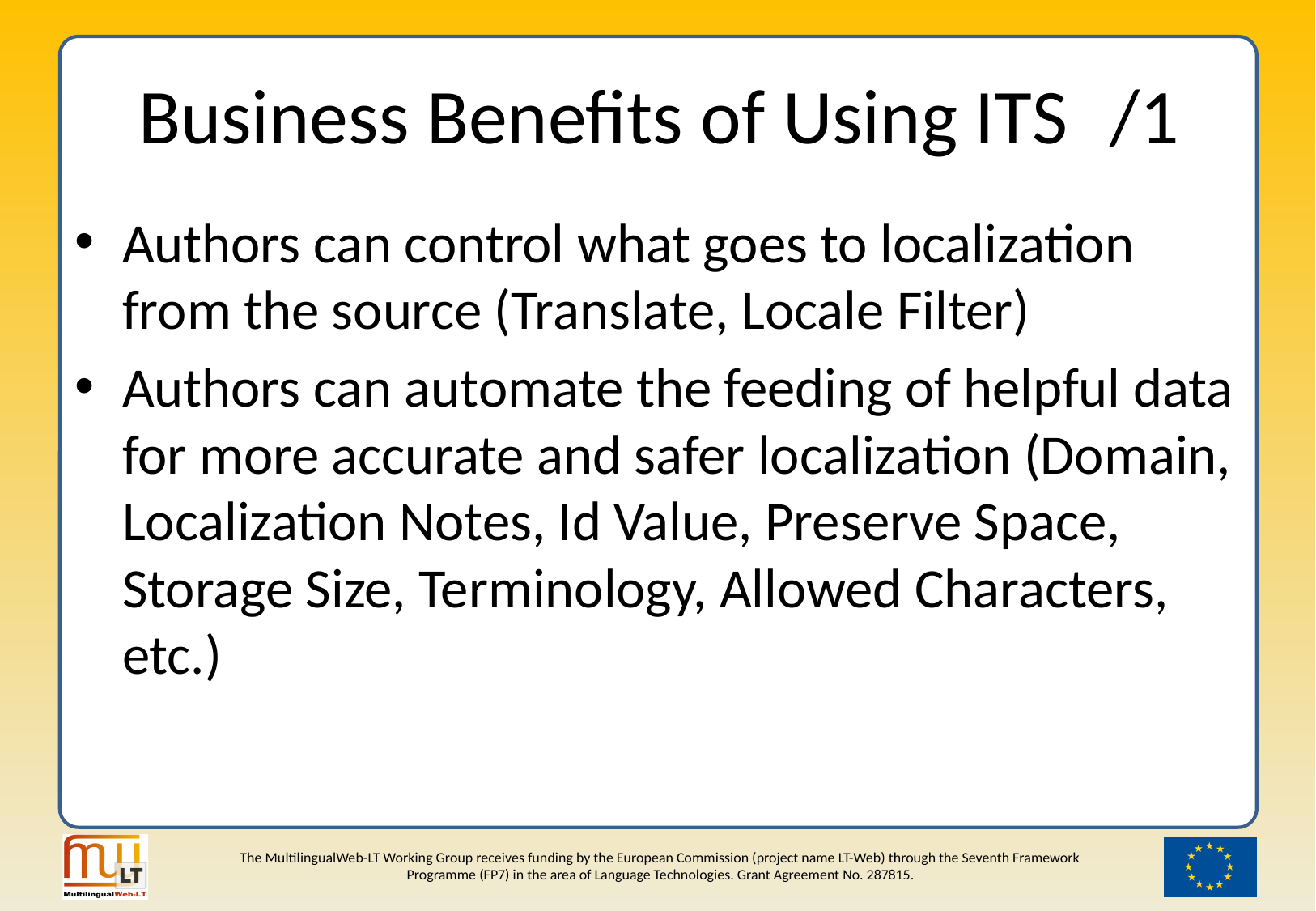

# Business Benefits of Using ITS	/1
Authors can control what goes to localization from the source (Translate, Locale Filter)
Authors can automate the feeding of helpful data for more accurate and safer localization (Domain, Localization Notes, Id Value, Preserve Space, Storage Size, Terminology, Allowed Characters, etc.)